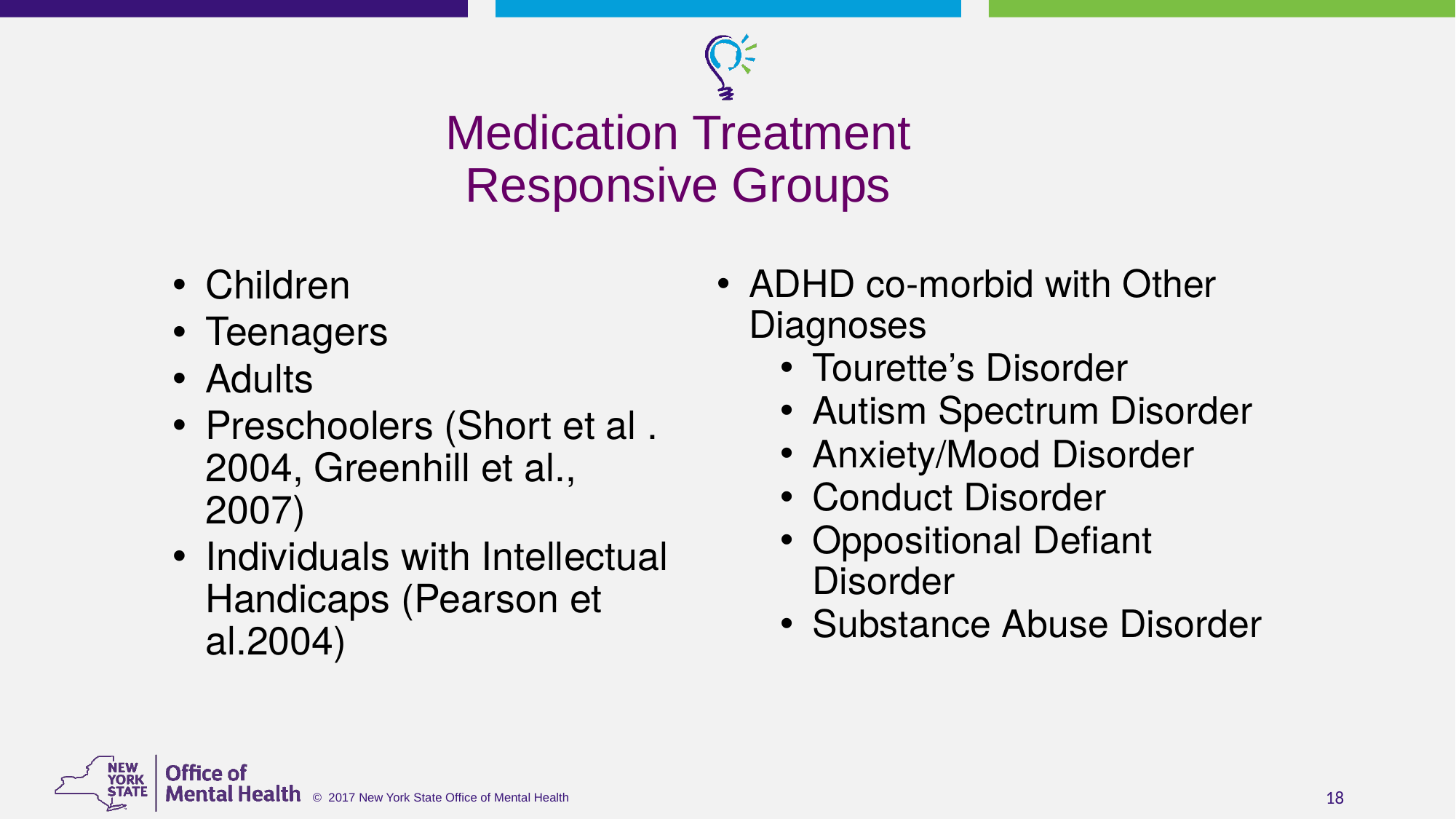

# Medication Treatment Responsive Groups
ADHD co-morbid with Other Diagnoses
Tourette’s Disorder
Autism Spectrum Disorder
Anxiety/Mood Disorder
Conduct Disorder
Oppositional Defiant Disorder
Substance Abuse Disorder

Children
Teenagers
Adults
Preschoolers (Short et al . 2004, Greenhill et al., 2007)
Individuals with Intellectual Handicaps (Pearson et al.2004)